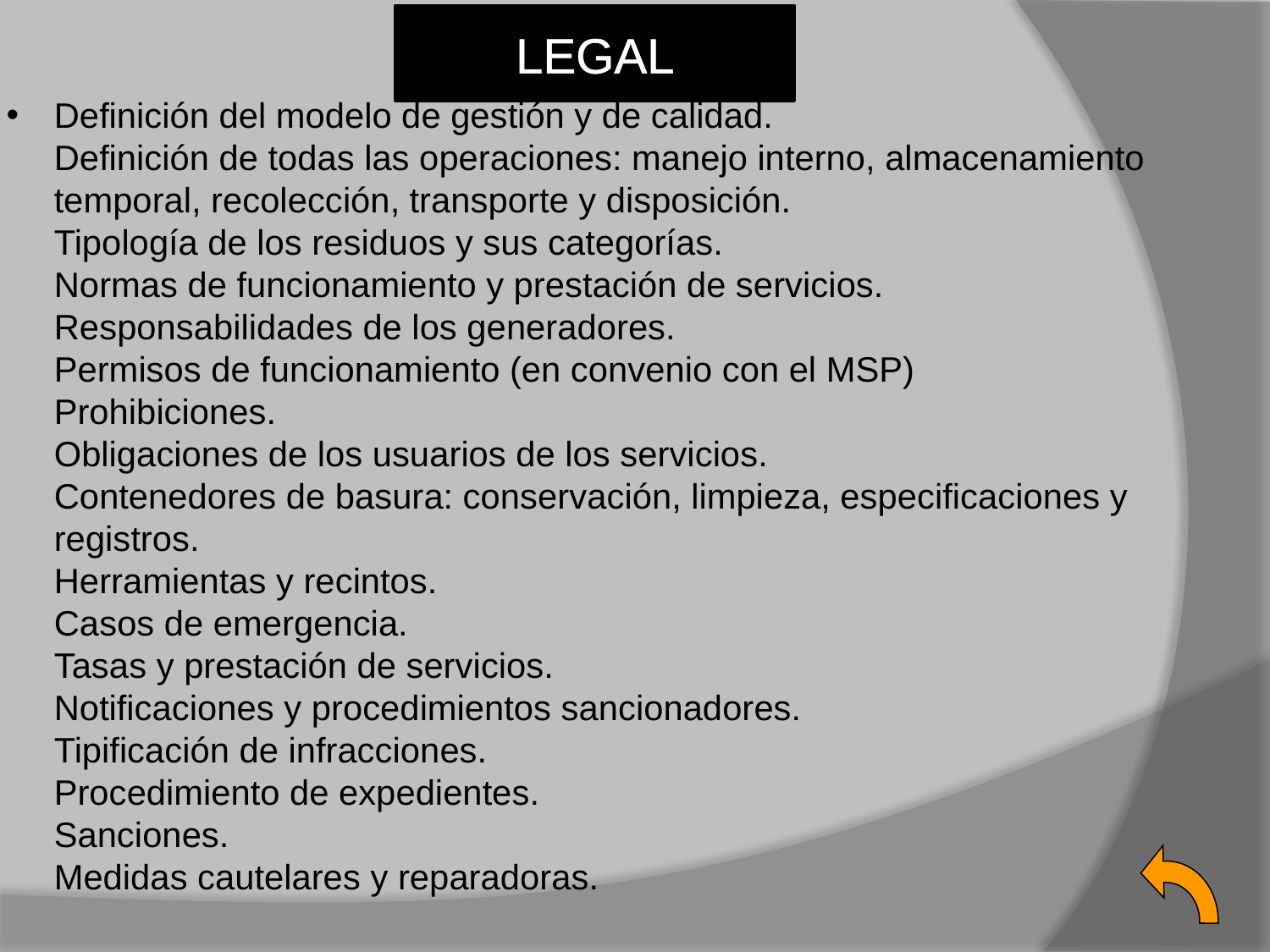

LEGAL
# Definición del modelo de gestión y de calidad. Definición de todas las operaciones: manejo interno, almacenamiento temporal, recolección, transporte y disposición. Tipología de los residuos y sus categorías. Normas de funcionamiento y prestación de servicios. Responsabilidades de los generadores. Permisos de funcionamiento (en convenio con el MSP) Prohibiciones. Obligaciones de los usuarios de los servicios. Contenedores de basura: conservación, limpieza, especificaciones y registros. Herramientas y recintos. Casos de emergencia. Tasas y prestación de servicios. Notificaciones y procedimientos sancionadores. Tipificación de infracciones. Procedimiento de expedientes. Sanciones. Medidas cautelares y reparadoras.